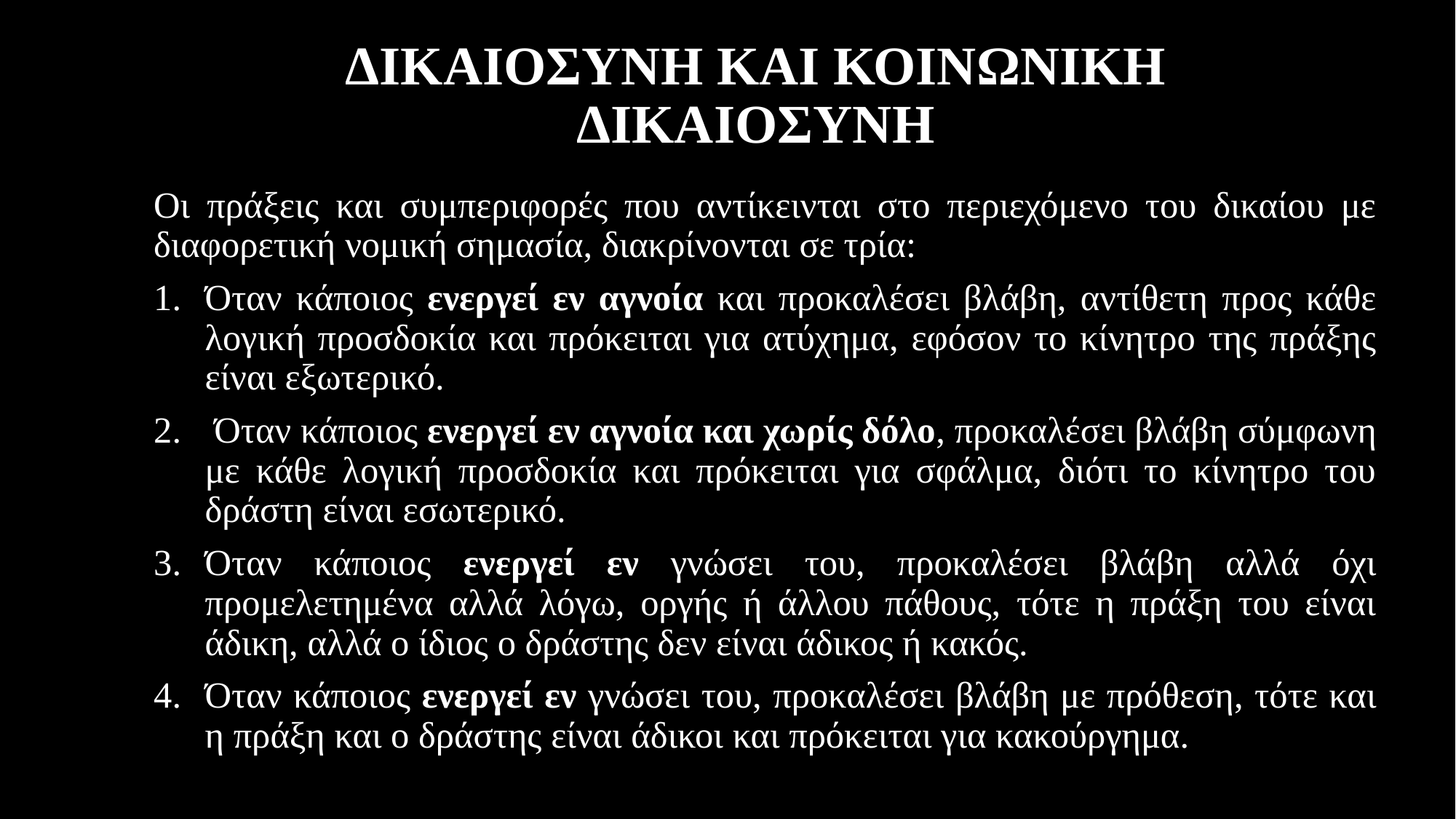

# ΔΙΚΑΙΟΣΥΝΗ ΚΑΙ ΚΟΙΝΩΝΙΚΗ ΔΙΚΑΙΟΣΥΝΗ
Οι πράξεις και συμπεριφορές που αντίκεινται στο περιεχόμενο του δικαίου με διαφορετική νομική σημασία, διακρίνονται σε τρία:
Όταν κάποιος ενεργεί εν αγνοία και προκαλέσει βλάβη, αντίθετη προς κάθε λογική προσδοκία και πρόκειται για ατύχημα, εφόσον το κίνητρο της πράξης είναι εξωτερικό.
 Όταν κάποιος ενεργεί εν αγνοία και χωρίς δόλο, προκαλέσει βλάβη σύμφωνη με κάθε λογική προσδοκία και πρόκειται για σφάλμα, διότι το κίνητρο του δράστη είναι εσωτερικό.
Όταν κάποιος ενεργεί εν γνώσει του, προκαλέσει βλάβη αλλά όχι προμελετημένα αλλά λόγω, οργής ή άλλου πάθους, τότε η πράξη του είναι άδικη, αλλά ο ίδιος ο δράστης δεν είναι άδικος ή κακός.
Όταν κάποιος ενεργεί εν γνώσει του, προκαλέσει βλάβη με πρόθεση, τότε και η πράξη και ο δράστης είναι άδικοι και πρόκειται για κακούργημα.